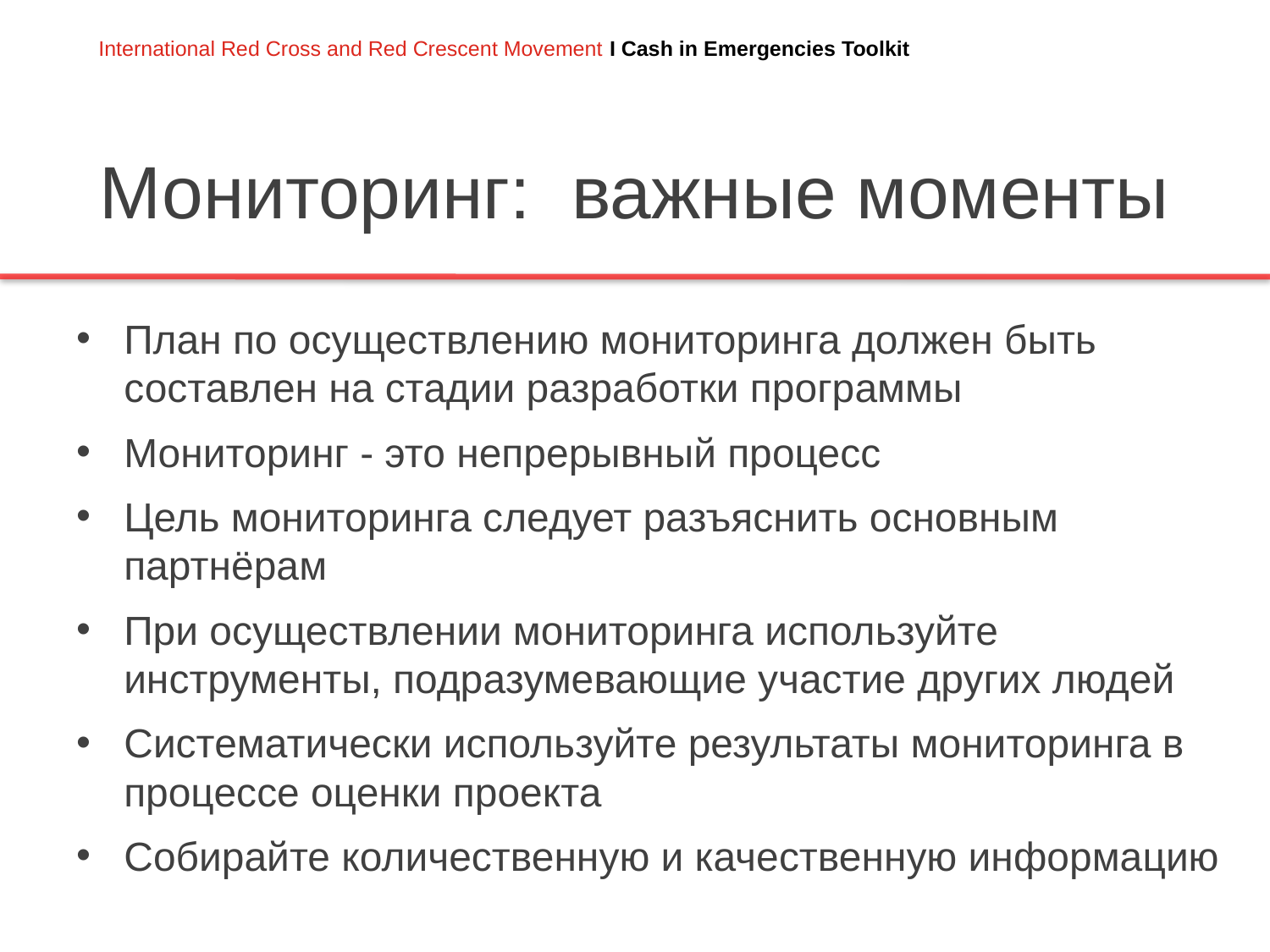

# Мониторинг:  важные моменты
План по осуществлению мониторинга должен быть составлен на стадии разработки программы
Мониторинг - это непрерывный процесс
Цель мониторинга следует разъяснить основным партнёрам
При осуществлении мониторинга используйте инструменты, подразумевающие участие других людей
Систематически используйте результаты мониторинга в процессе оценки проекта
Собирайте количественную и качественную информацию